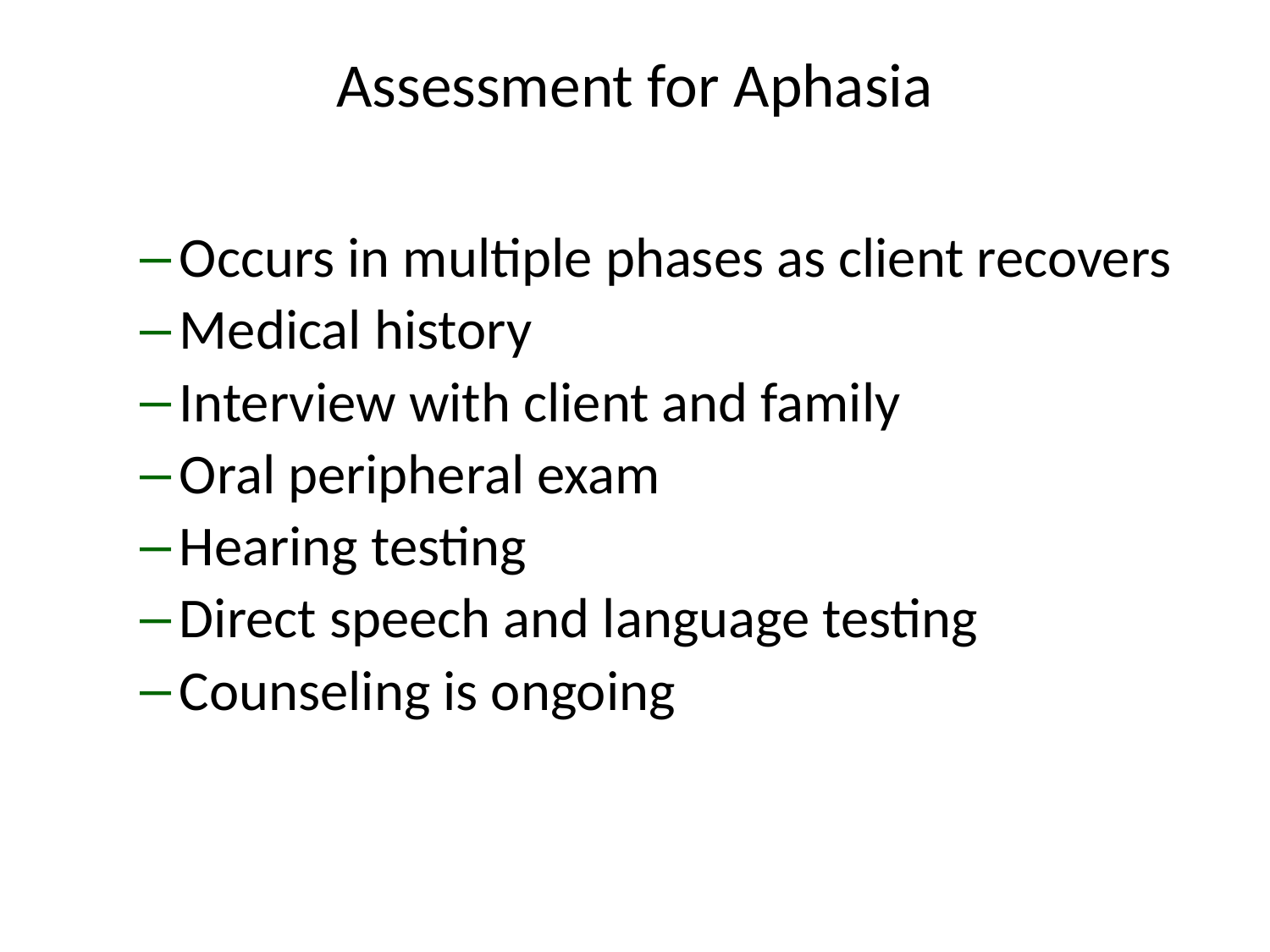

# Assessment for Aphasia
Occurs in multiple phases as client recovers
Medical history
Interview with client and family
Oral peripheral exam
Hearing testing
Direct speech and language testing
Counseling is ongoing